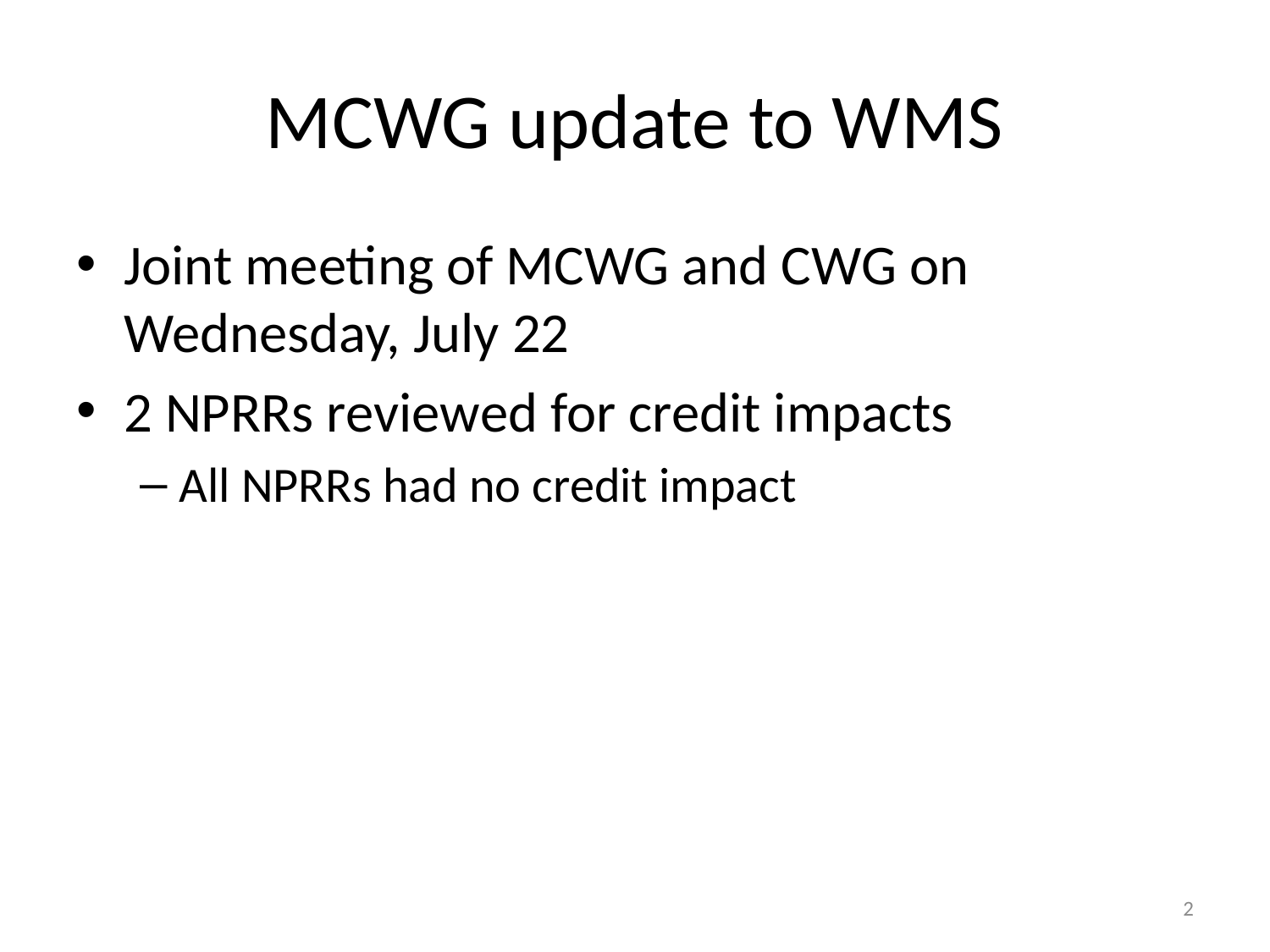

# MCWG update to WMS
Joint meeting of MCWG and CWG on Wednesday, July 22
2 NPRRs reviewed for credit impacts
All NPRRs had no credit impact
2